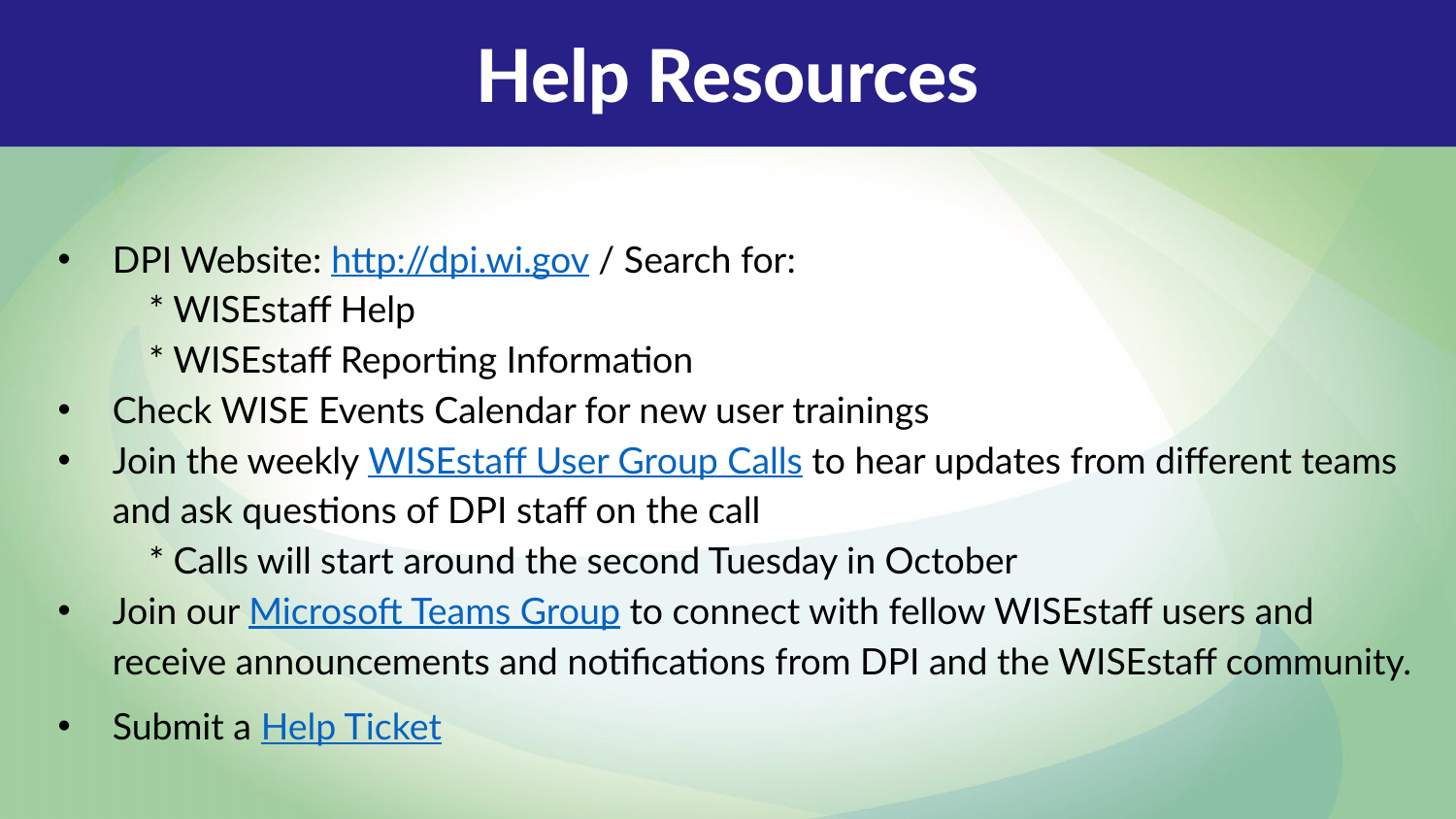

Help Resources

DPI Website: http://dpi.wi.gov / Search for:
* WISEstaff Help
* WISEstaff Reporting Information
Check WISE Events Calendar for new user trainings
Join the weekly WISEstaff User Group Calls to hear updates from different teams and ask questions of DPI staff on the call
* Calls will start around the second Tuesday in October
Join our Microsoft Teams Group to connect with fellow WISEstaff users and receive announcements and notifications from DPI and the WISEstaff community.
Submit a Help Ticket